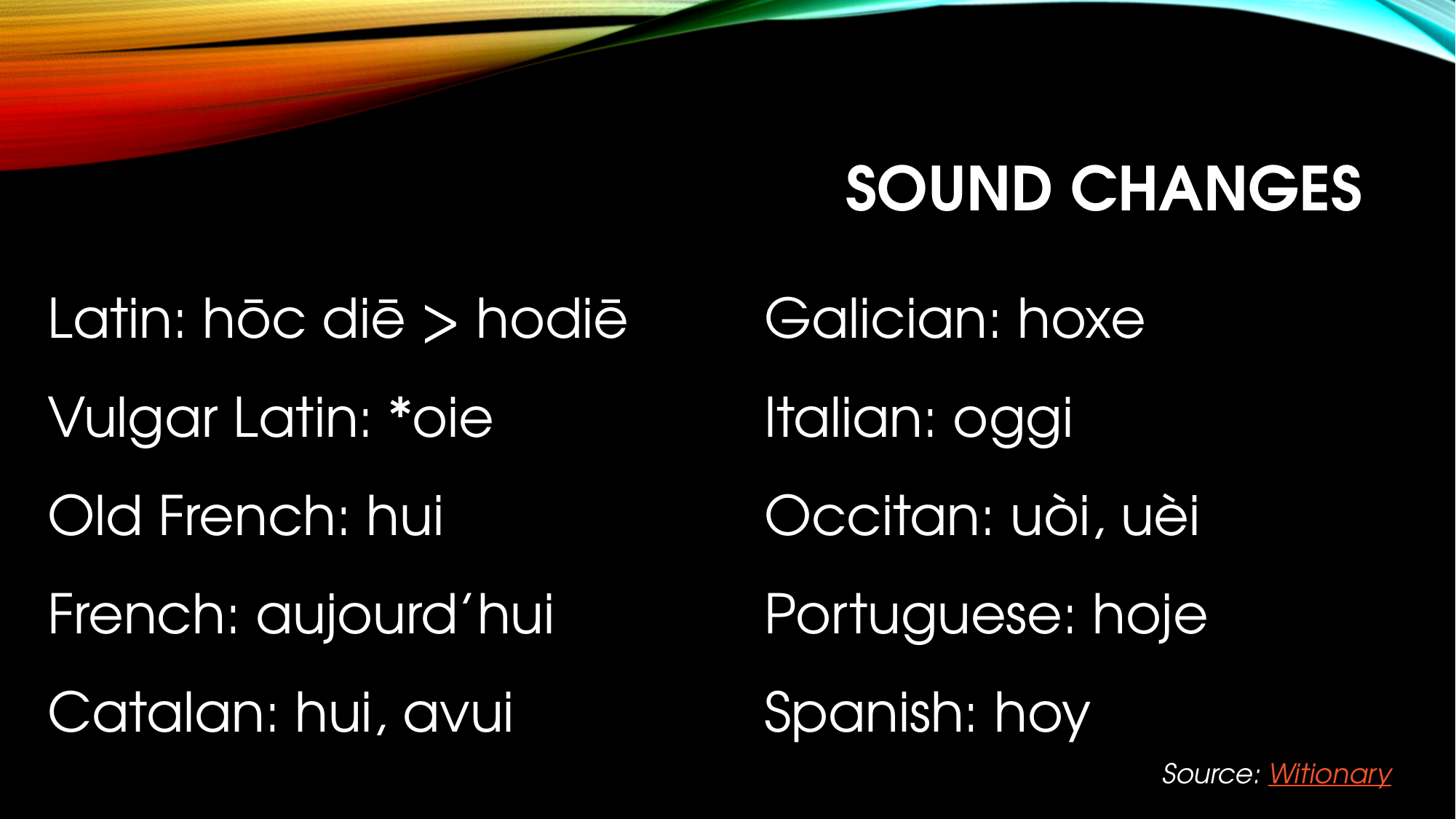

# Sound changes
Latin: hōc‎ diē > hodiē
Vulgar Latin: *oie
Old French: hui
French: aujourd’hui
Catalan: hui, avui
Galician: hoxe
Italian: oggi
Occitan: uòi, uèi
Portuguese: hoje
Spanish: hoy
Source: Witionary